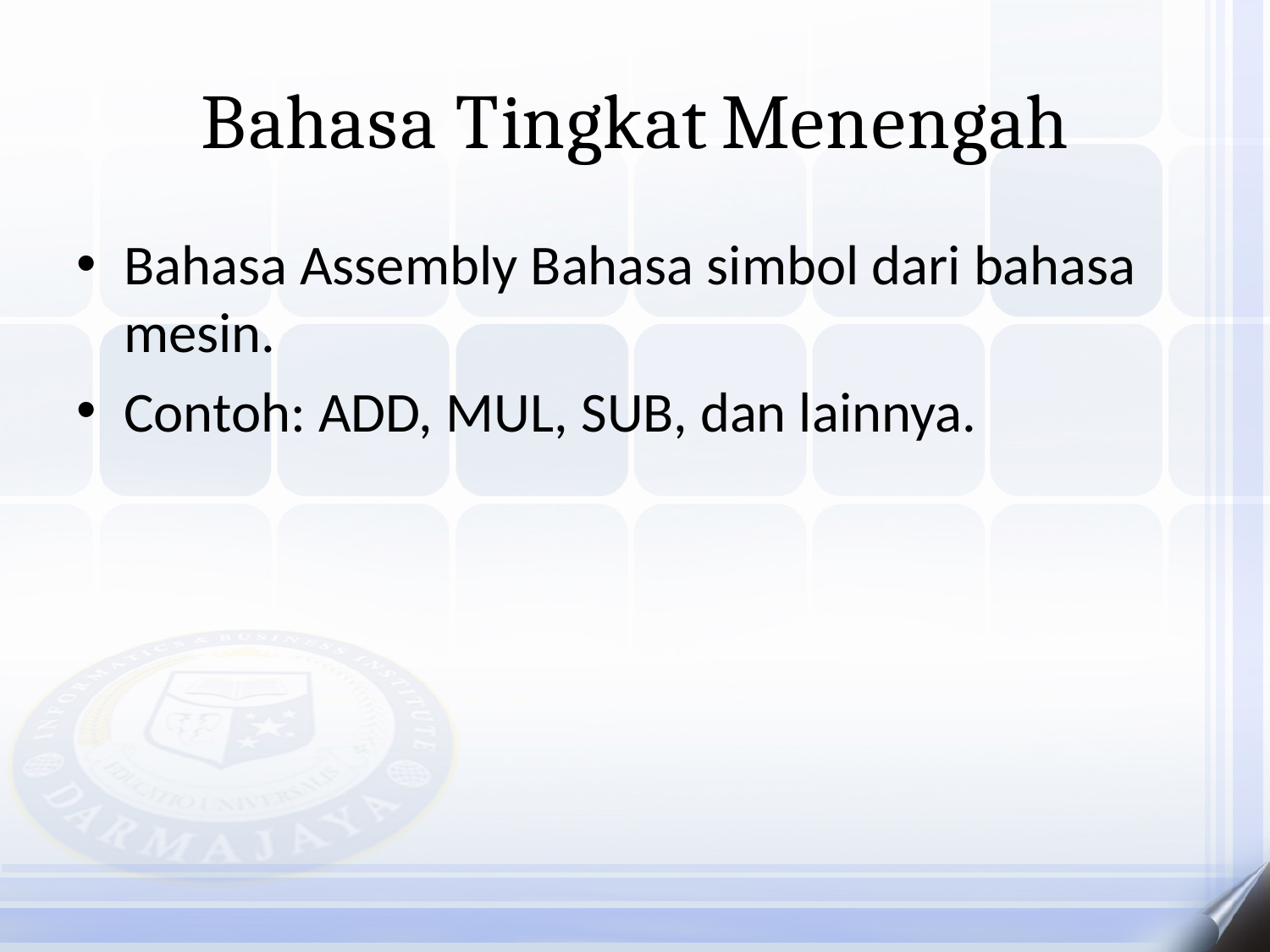

# Bahasa Tingkat Menengah
Bahasa Assembly Bahasa simbol dari bahasa mesin.
Contoh: ADD, MUL, SUB, dan lainnya.